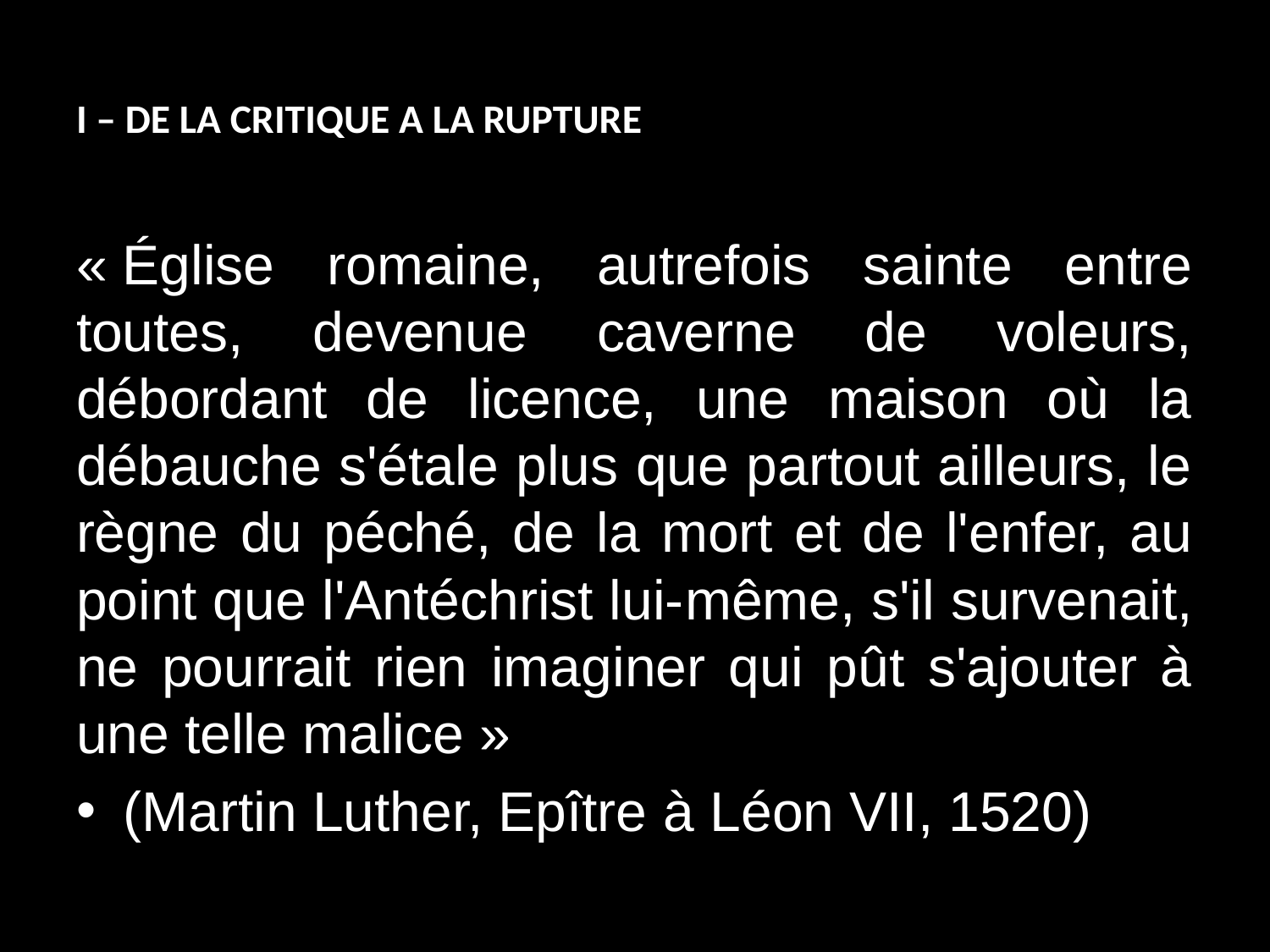

# I – DE LA CRITIQUE A LA RUPTURE
« Église romaine, autrefois sainte entre toutes, devenue caverne de voleurs, débordant de licence, une maison où la débauche s'étale plus que partout ailleurs, le règne du péché, de la mort et de l'enfer, au point que l'Antéchrist lui-­même, s'il survenait, ne pourrait rien imaginer qui pût s'ajouter à une telle malice »
(Martin Luther, Epître à Léon VII, 1520)